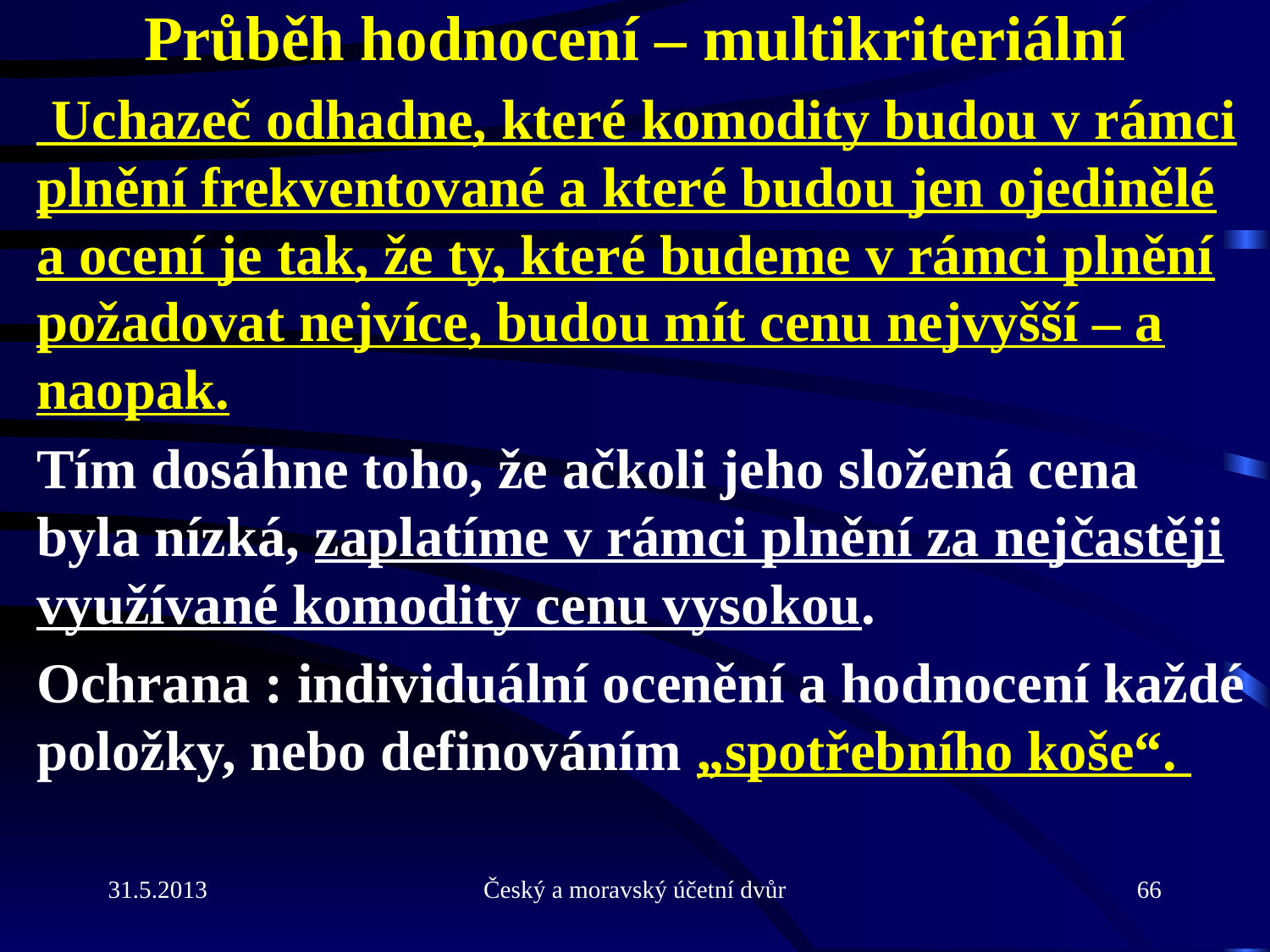

# Průběh hodnocení – multikriteriální
	 Uchazeč odhadne, které komodity budou v rámci plnění frekventované a které budou jen ojedinělé a ocení je tak, že ty, které budeme v rámci plnění požadovat nejvíce, budou mít cenu nejvyšší – a naopak.
	Tím dosáhne toho, že ačkoli jeho složená cena byla nízká, zaplatíme v rámci plnění za nejčastěji využívané komodity cenu vysokou.
	Ochrana : individuální ocenění a hodnocení každé položky, nebo definováním „spotřebního koše“.
31.5.2013
Český a moravský účetní dvůr
66